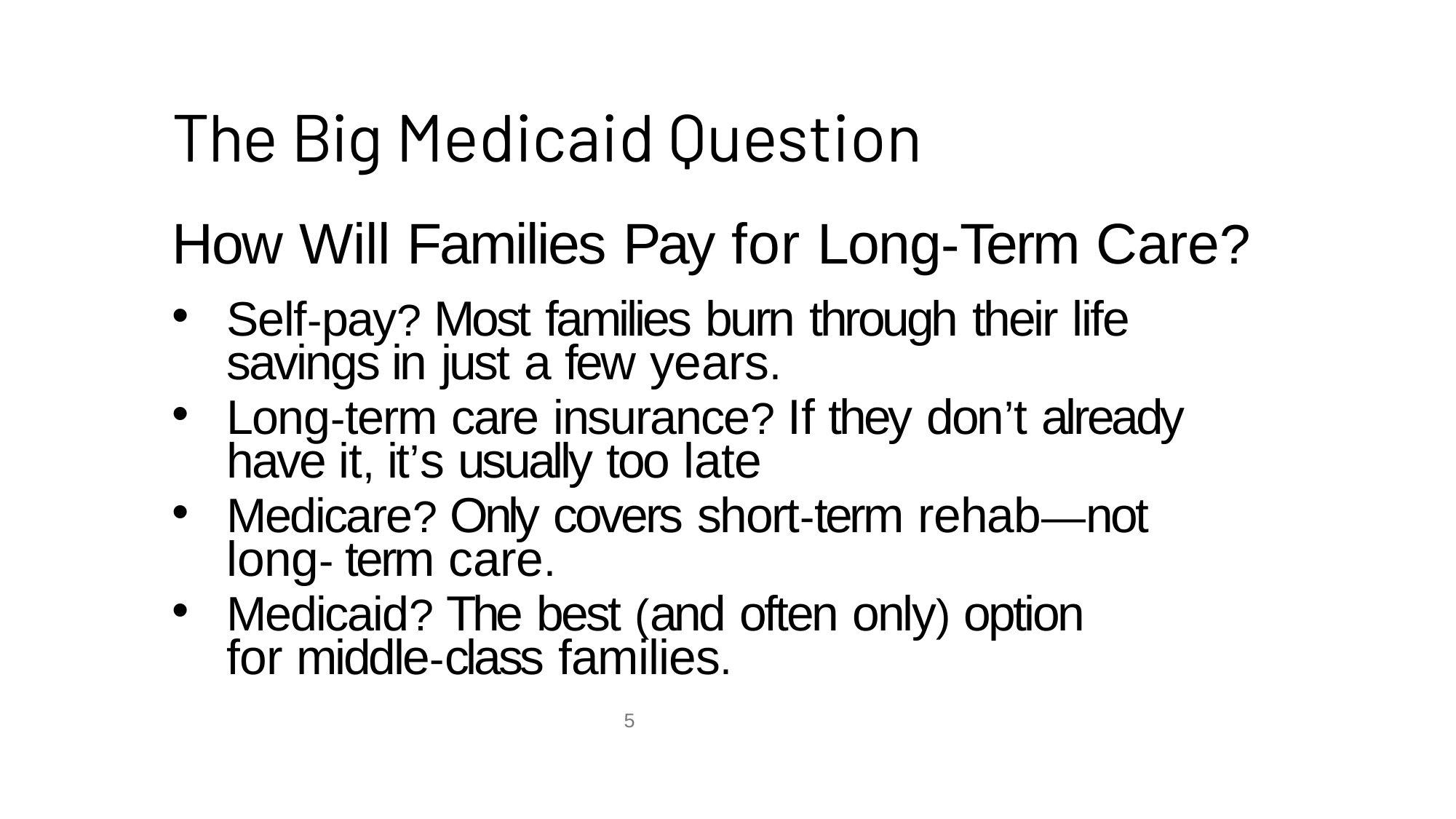

# The Big Medicaid Question
How Will Families Pay for Long-Term Care?
Self-pay? Most families burn through their life savings in just a few years.
Long-term care insurance? If they donʼt already have it, itʼs usually too late
Medicare? Only covers short-term rehab—not long- term care.
Medicaid? The best (and often only) option for middle-class families.
5